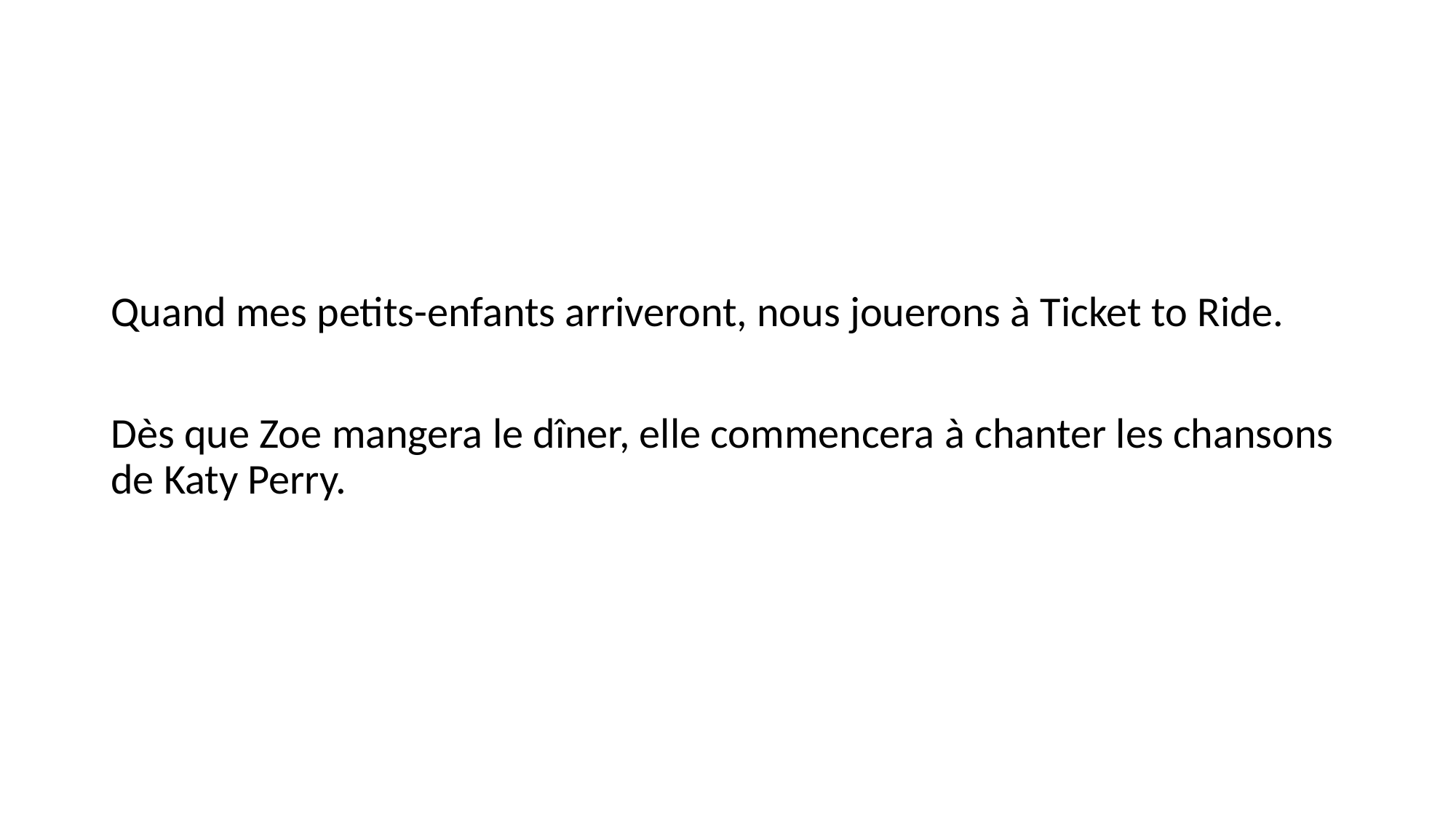

#

Quand mes petits-enfants arriveront, nous jouerons à Ticket to Ride.

Dès que Zoe mangera le dîner, elle commencera à chanter les chansons de Katy Perry.